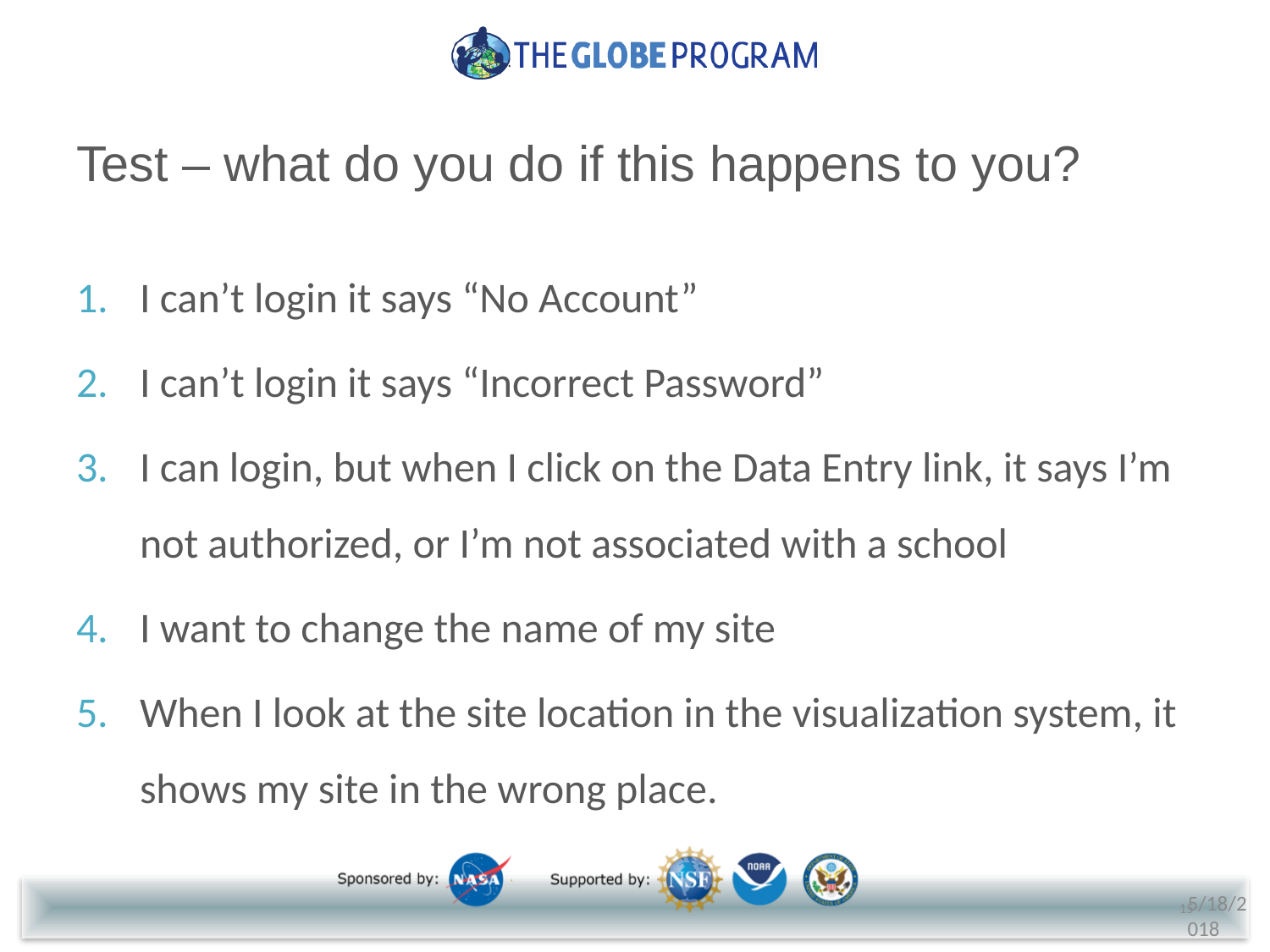

# Test – what do you do if this happens to you?
I can’t login it says “No Account”
I can’t login it says “Incorrect Password”
I can login, but when I click on the Data Entry link, it says I’m not authorized, or I’m not associated with a school
I want to change the name of my site
When I look at the site location in the visualization system, it shows my site in the wrong place.

15
5/18/2018